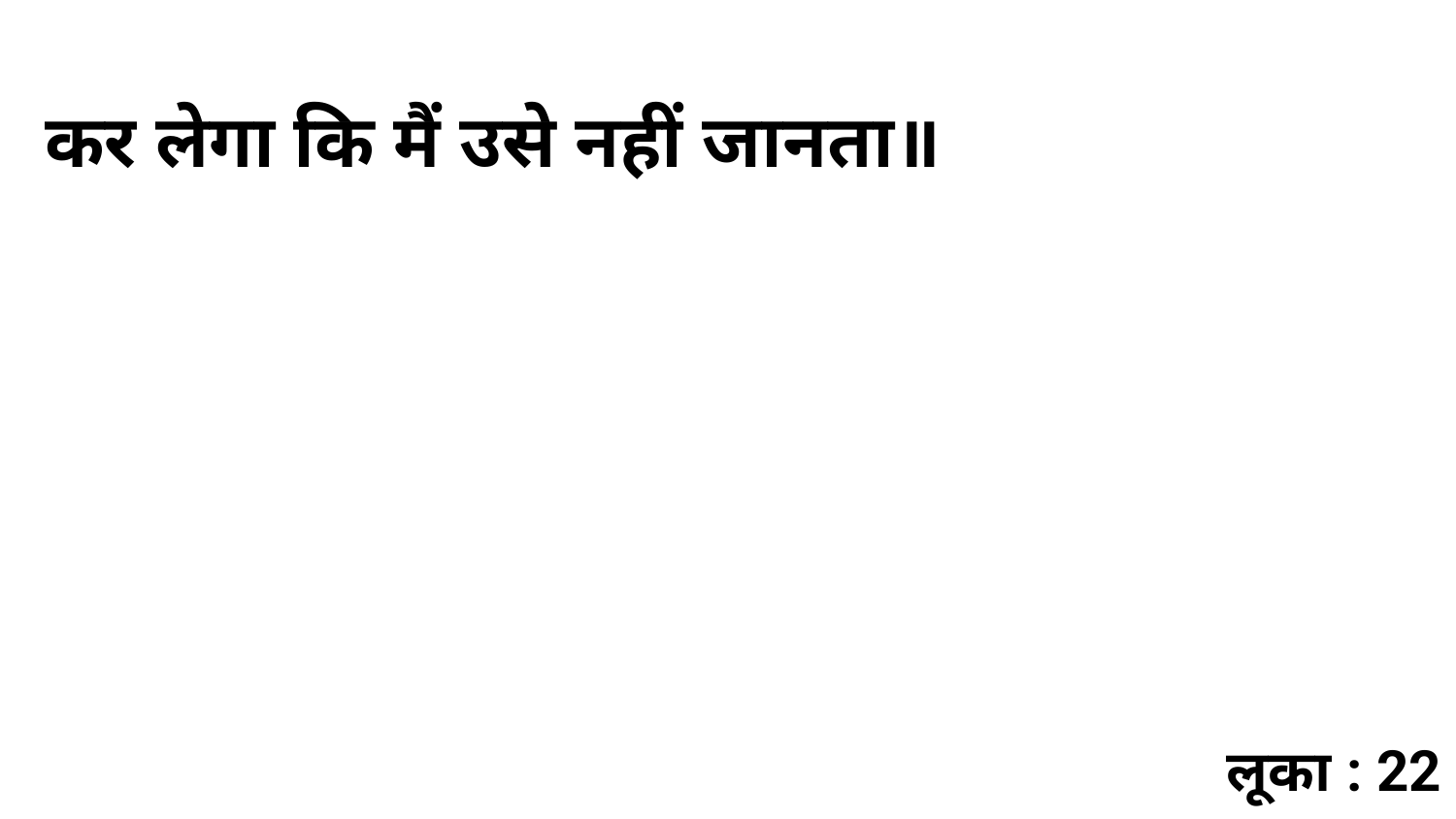

कर लेगा कि मैं उसे नहीं जानता॥
लूका : 22